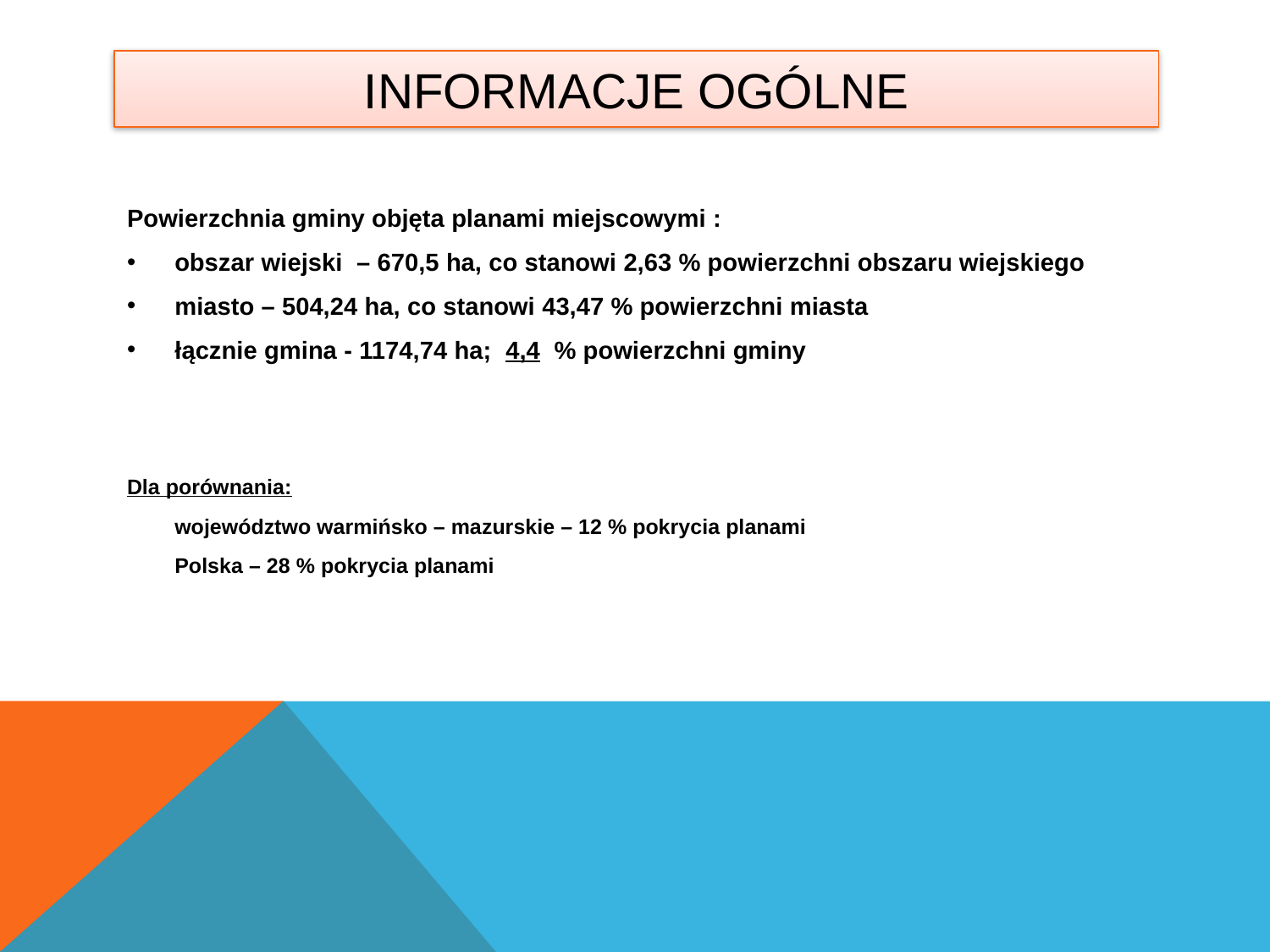

# Informacje ogólne

Powierzchnia gminy objęta planami miejscowymi :
obszar wiejski  – 670,5 ha, co stanowi 2,63 % powierzchni obszaru wiejskiego
miasto – 504,24 ha, co stanowi 43,47 % powierzchni miasta
łącznie gmina - 1174,74 ha;  4,4  % powierzchni gminy

Dla porównania:
	województwo warmińsko – mazurskie – 12 % pokrycia planami
	Polska – 28 % pokrycia planami